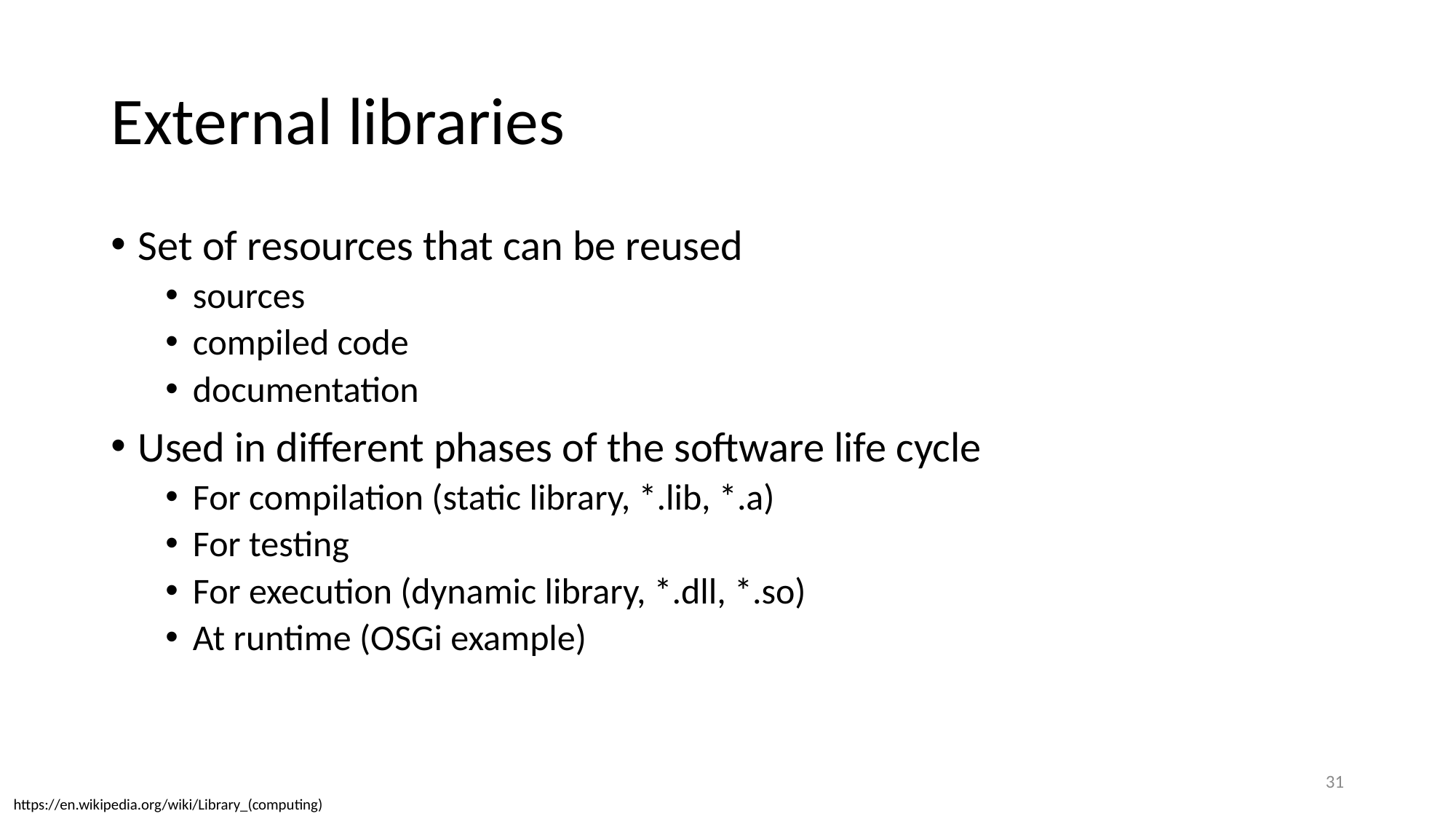

# External libraries
Set of resources that can be reused
sources
compiled code
documentation
Used in different phases of the software life cycle
For compilation (static library, *.lib, *.a)
For testing
For execution (dynamic library, *.dll, *.so)
At runtime (OSGi example)
31
https://en.wikipedia.org/wiki/Library_(computing)